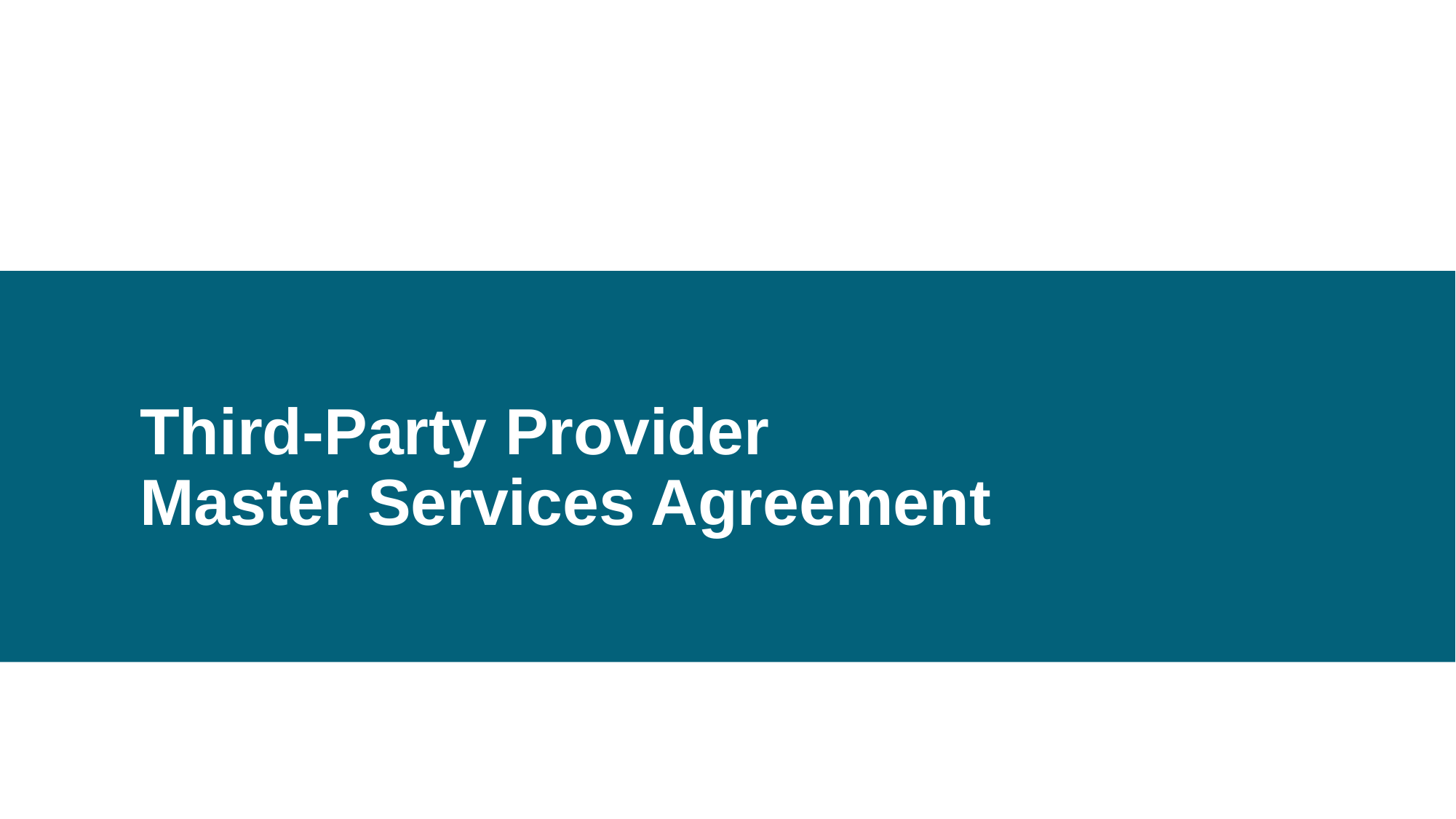

# Third-Party Provider
Master Services Agreement
7